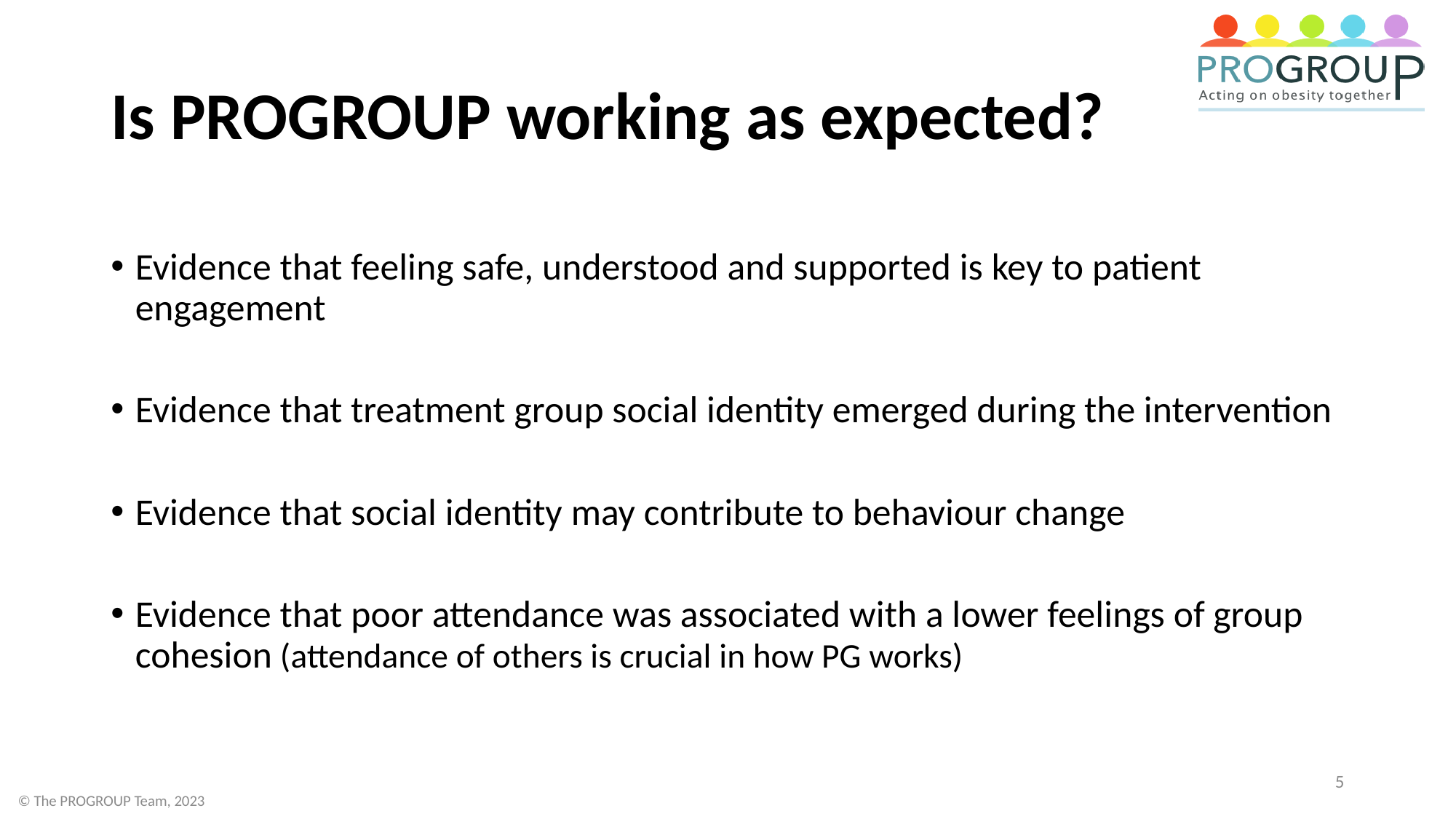

# Is PROGROUP working as expected?

Evidence that feeling safe, understood and supported is key to patient engagement

Evidence that treatment group social identity emerged during the intervention

Evidence that social identity may contribute to behaviour change

Evidence that poor attendance was associated with a lower feelings of group cohesion (attendance of others is crucial in how PG works)

5
© The PROGROUP Team, 2023